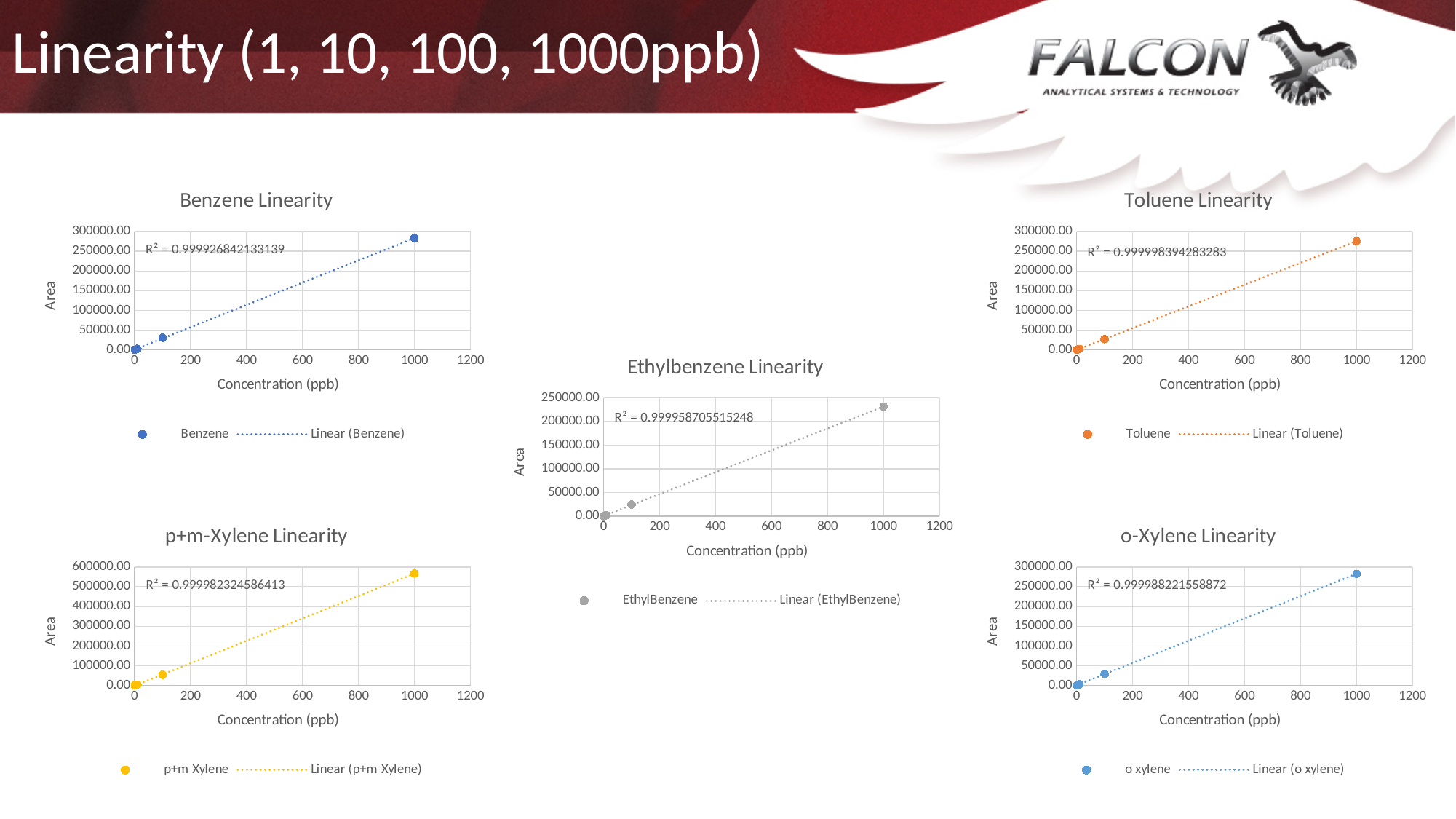

# Linearity (1, 10, 100, 1000ppb)

### Chart: Benzene Linearity

| Category |  |
|---|---|

### Chart: Toluene Linearity

| Category |  |
|---|---|

### Chart: Ethylbenzene Linearity

| Category |  |
|---|---|

### Chart: p+m-Xylene Linearity

| Category |  |
|---|---|

### Chart: o-Xylene Linearity

| Category |  |
|---|---|